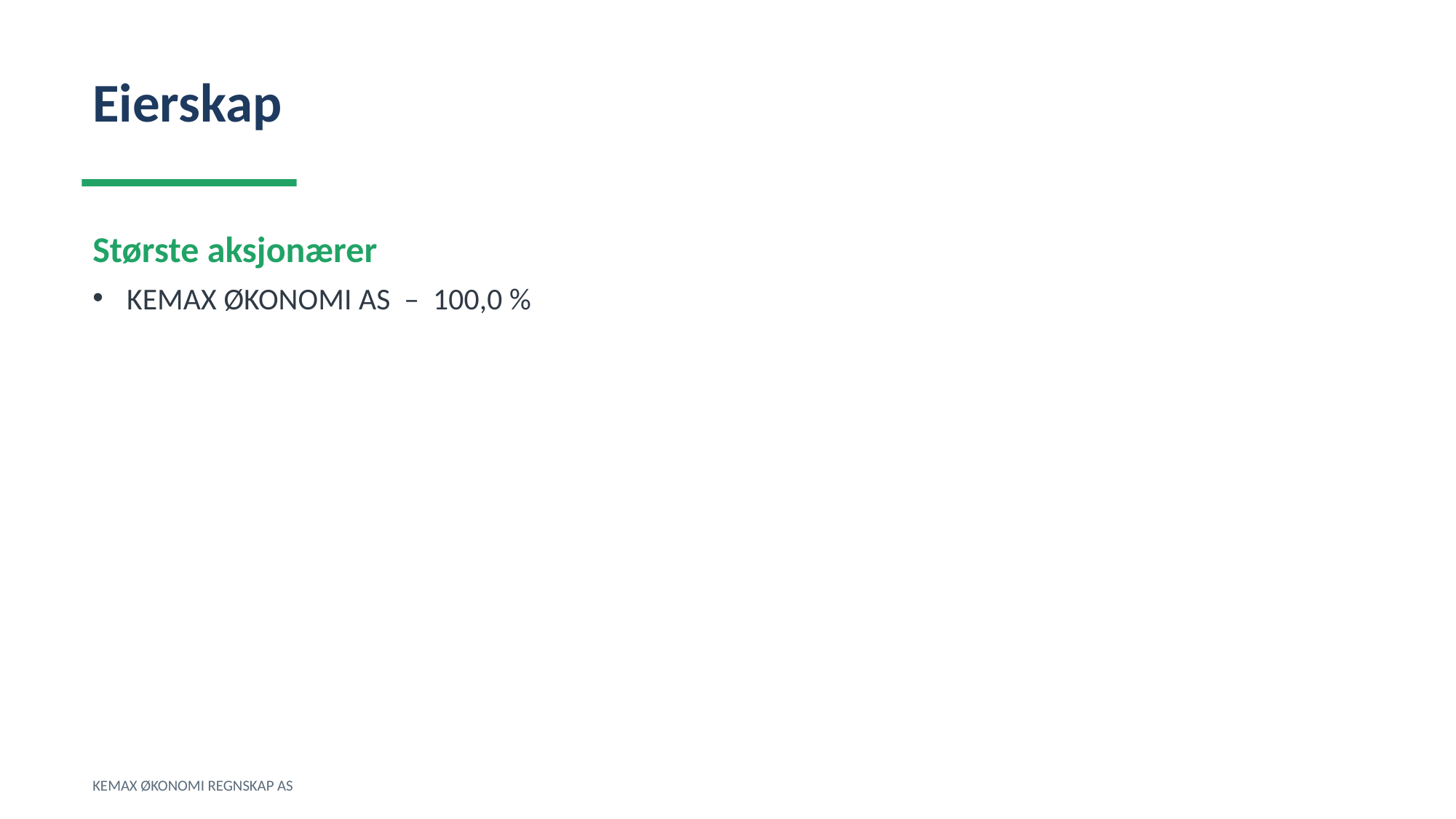

Eierskap

Største aksjonærer
KEMAX ØKONOMI AS  –  100,0 %
KEMAX ØKONOMI REGNSKAP AS